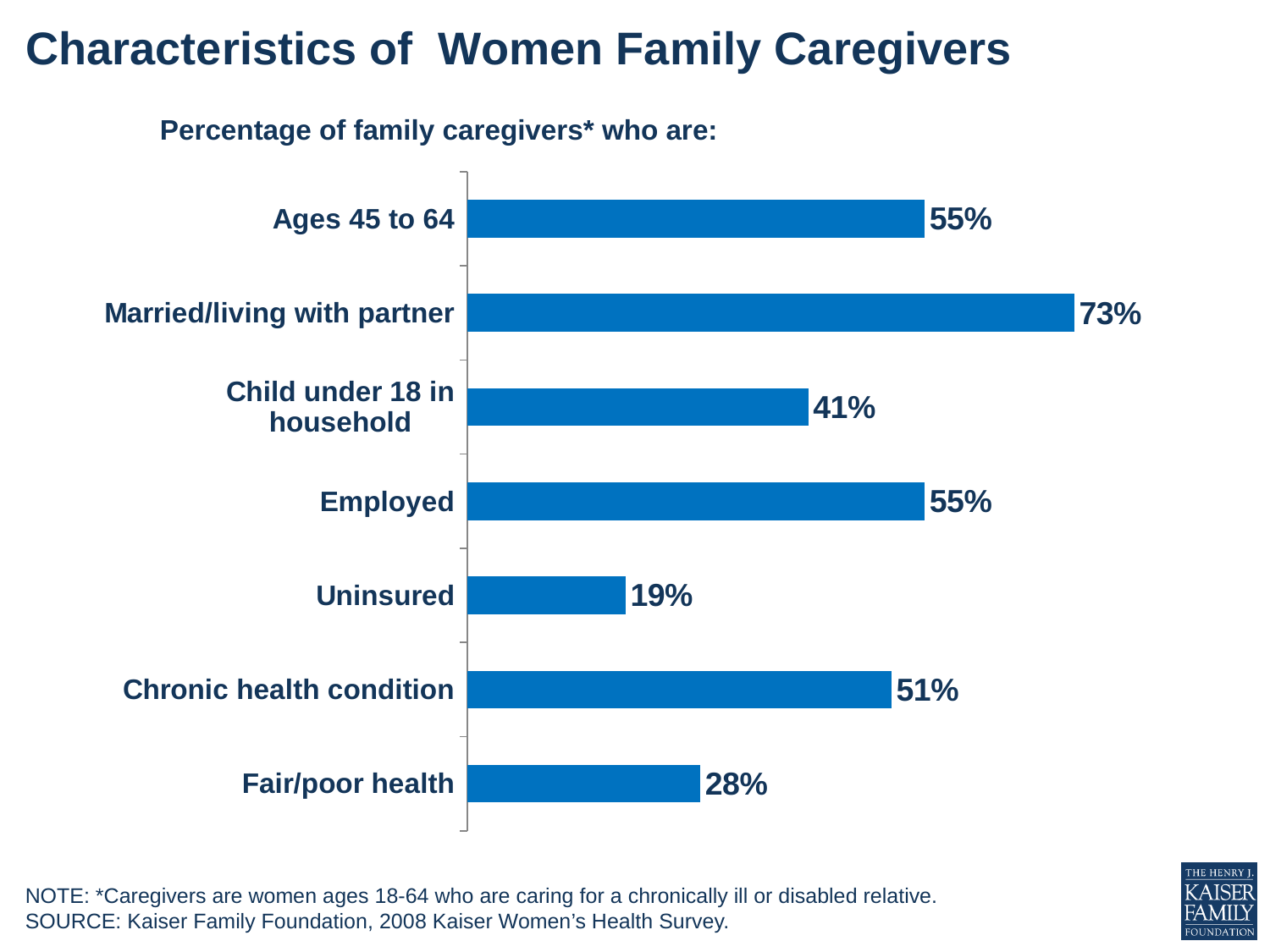

# Characteristics of  Women Family Caregivers
Percentage of family caregivers* who are:

### Chart

| Category | Caregivers |
|---|---|
| Fair/poor health | 0.28 |
| Chronic health condition | 0.51 |
| Uninsured | 0.19 |
| Employed | 0.55 |
| Child under 18 in household | 0.41 |
| Married/living with partner | 0.73 |
| Ages 45 to 64 | 0.55 |
NOTE: *Caregivers are women ages 18-64 who are caring for a chronically ill or disabled relative.
SOURCE: Kaiser Family Foundation, 2008 Kaiser Women’s Health Survey.